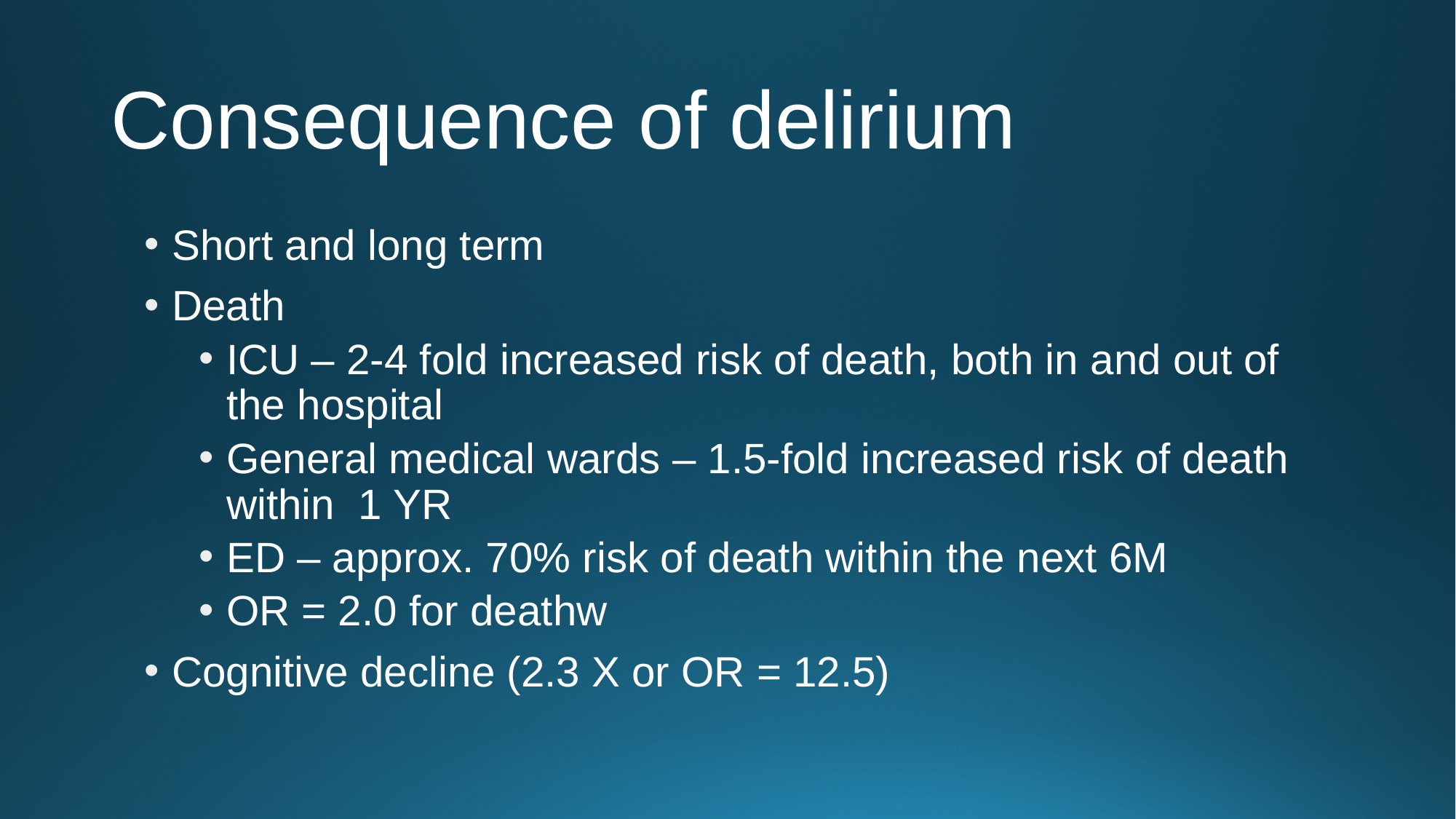

# Consequence of delirium
Short and long term
Death
ICU – 2-4 fold increased risk of death, both in and out of the hospital
General medical wards – 1.5-fold increased risk of death within  1 YR
ED – approx. 70% risk of death within the next 6M
OR = 2.0 for deathw
Cognitive decline (2.3 X or OR = 12.5)